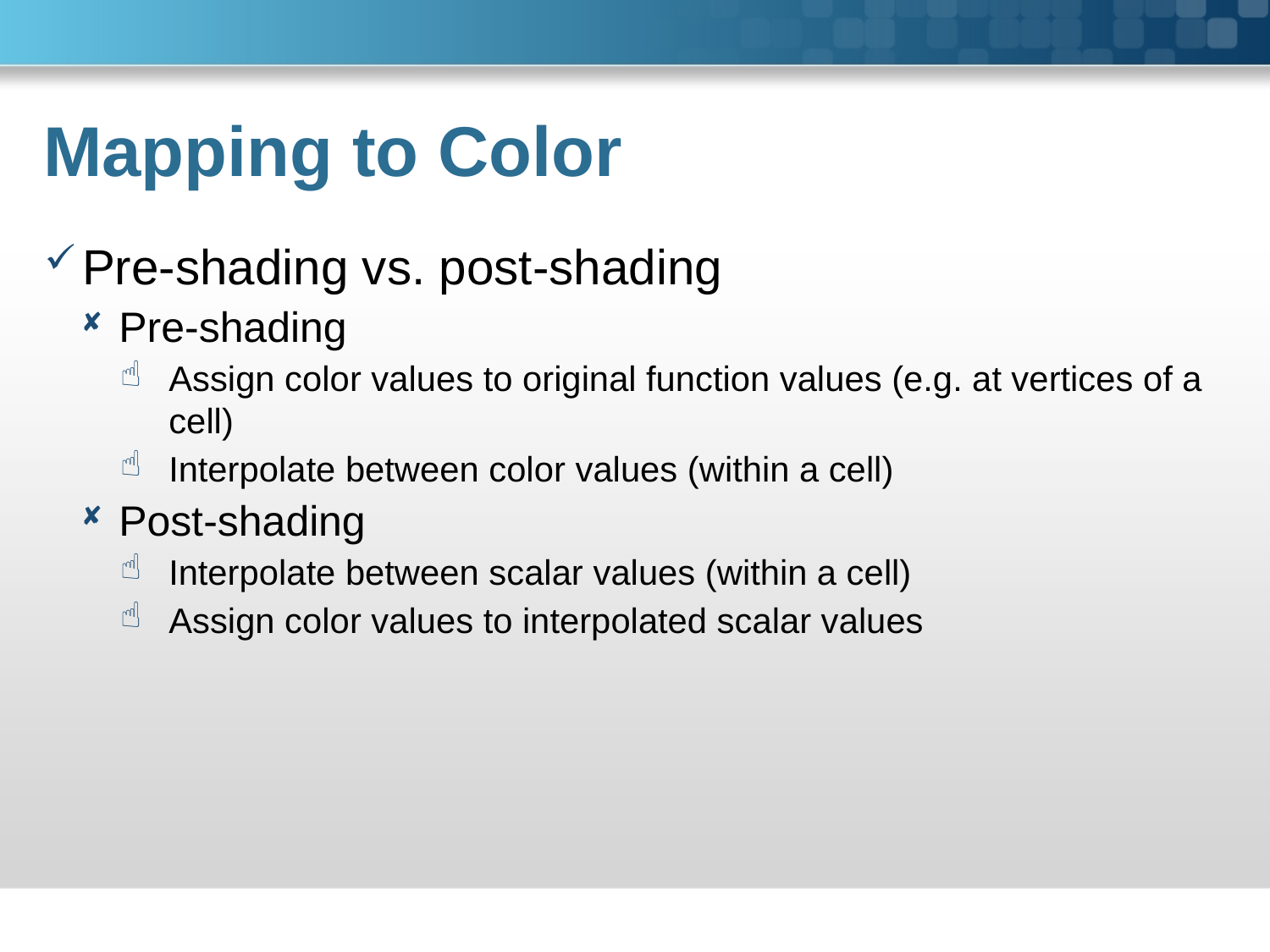

# Mapping to Color
Pre-shading vs. post-shading
Pre-shading
Assign color values to original function values (e.g. at vertices of a cell)
Interpolate between color values (within a cell)
Post-shading
Interpolate between scalar values (within a cell)
Assign color values to interpolated scalar values